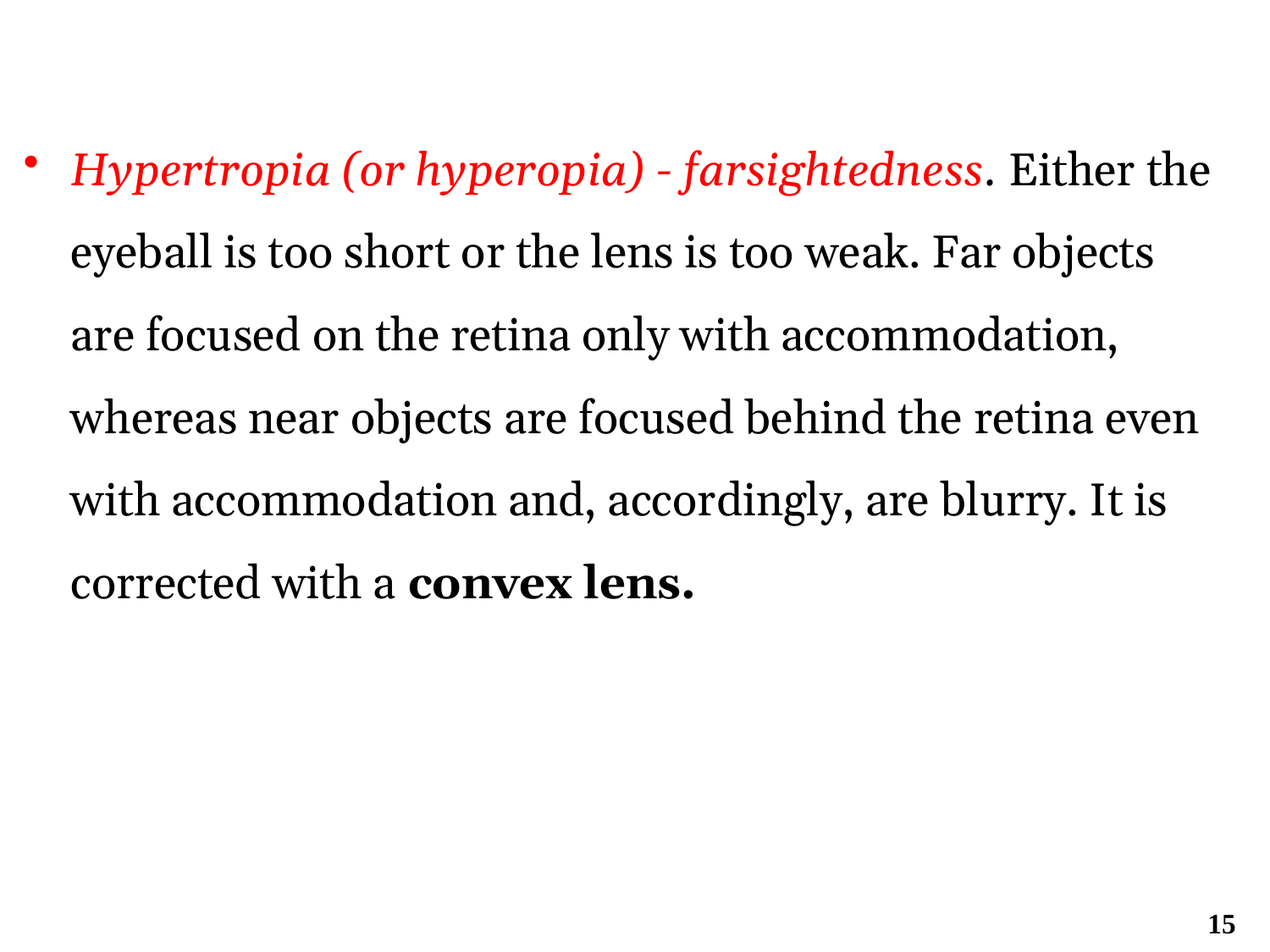

Hypertropia (or hyperopia) - farsightedness. Either the eyeball is too short or the lens is too weak. Far objects are focused on the retina only with accommodation, whereas near objects are focused behind the retina even with accommodation and, accordingly, are blurry. It is corrected with a convex lens.

15